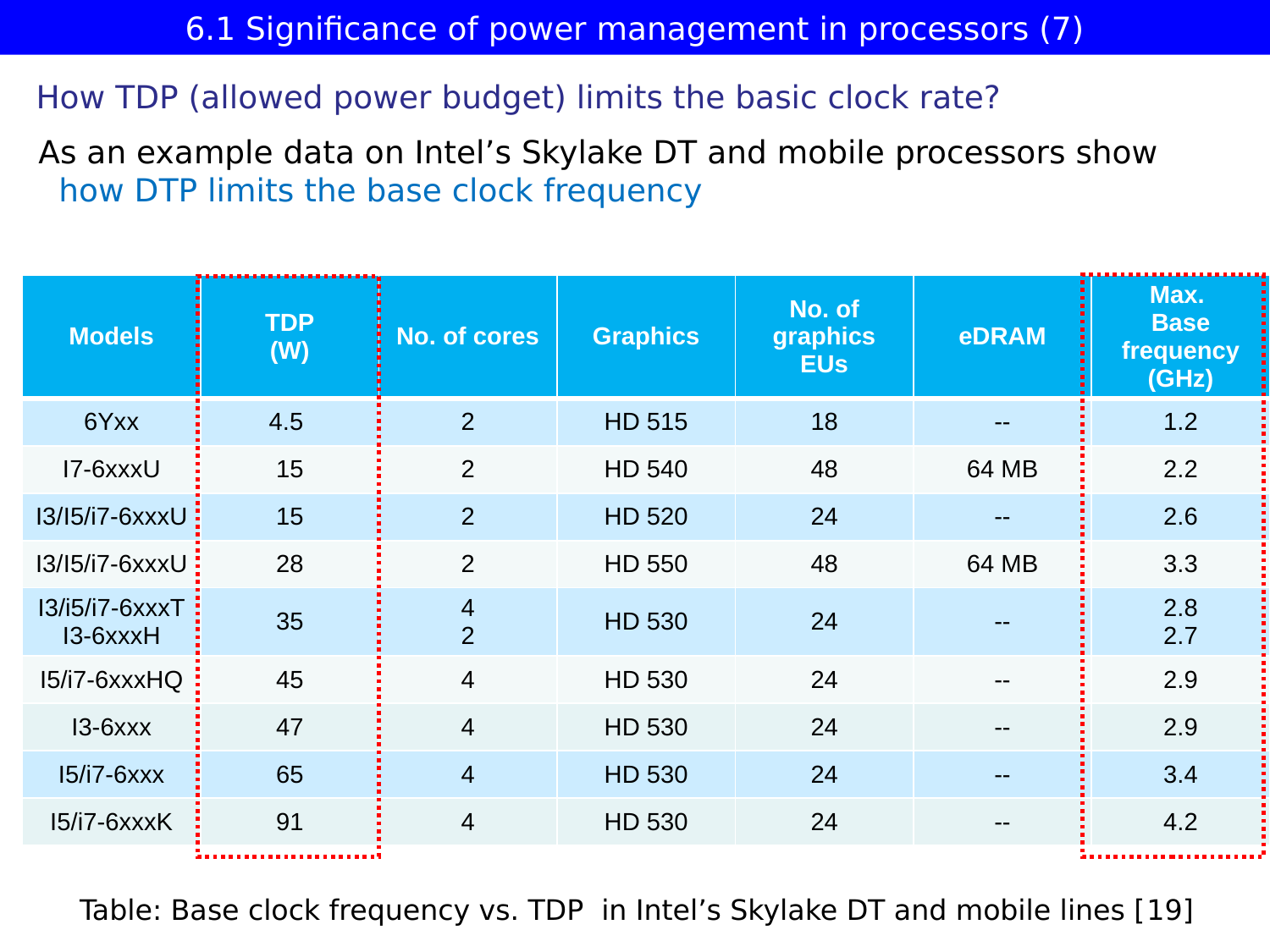

# 6.1 Significance of power management in processors (7)
How TDP (allowed power budget) limits the basic clock rate?
As an example data on Intel’s Skylake DT and mobile processors show
  how DTP limits the base clock frequency

| Models | TDP (W) | No. of cores | Graphics | No. of graphics EUs | eDRAM | Max. Base frequency (GHz) |
| --- | --- | --- | --- | --- | --- | --- |
| 6Yxx | 4.5 | 2 | HD 515 | 18 | -- | 1.2 |
| I7-6xxxU | 15 | 2 | HD 540 | 48 | 64 MB | 2.2 |
| I3/I5/i7-6xxxU | 15 | 2 | HD 520 | 24 | -- | 2.6 |
| I3/I5/i7-6xxxU | 28 | 2 | HD 550 | 48 | 64 MB | 3.3 |
| I3/i5/i7-6xxxT I3-6xxxH | 35 | 4 2 | HD 530 | 24 | -- | 2.8 2.7 |
| I5/i7-6xxxHQ | 45 | 4 | HD 530 | 24 | -- | 2.9 |
| I3-6xxx | 47 | 4 | HD 530 | 24 | -- | 2.9 |
| I5/i7-6xxx | 65 | 4 | HD 530 | 24 | -- | 3.4 |
| I5/i7-6xxxK | 91 | 4 | HD 530 | 24 | -- | 4.2 |

Table: Base clock frequency vs. TDP  in Intel’s Skylake DT and mobile lines [19]